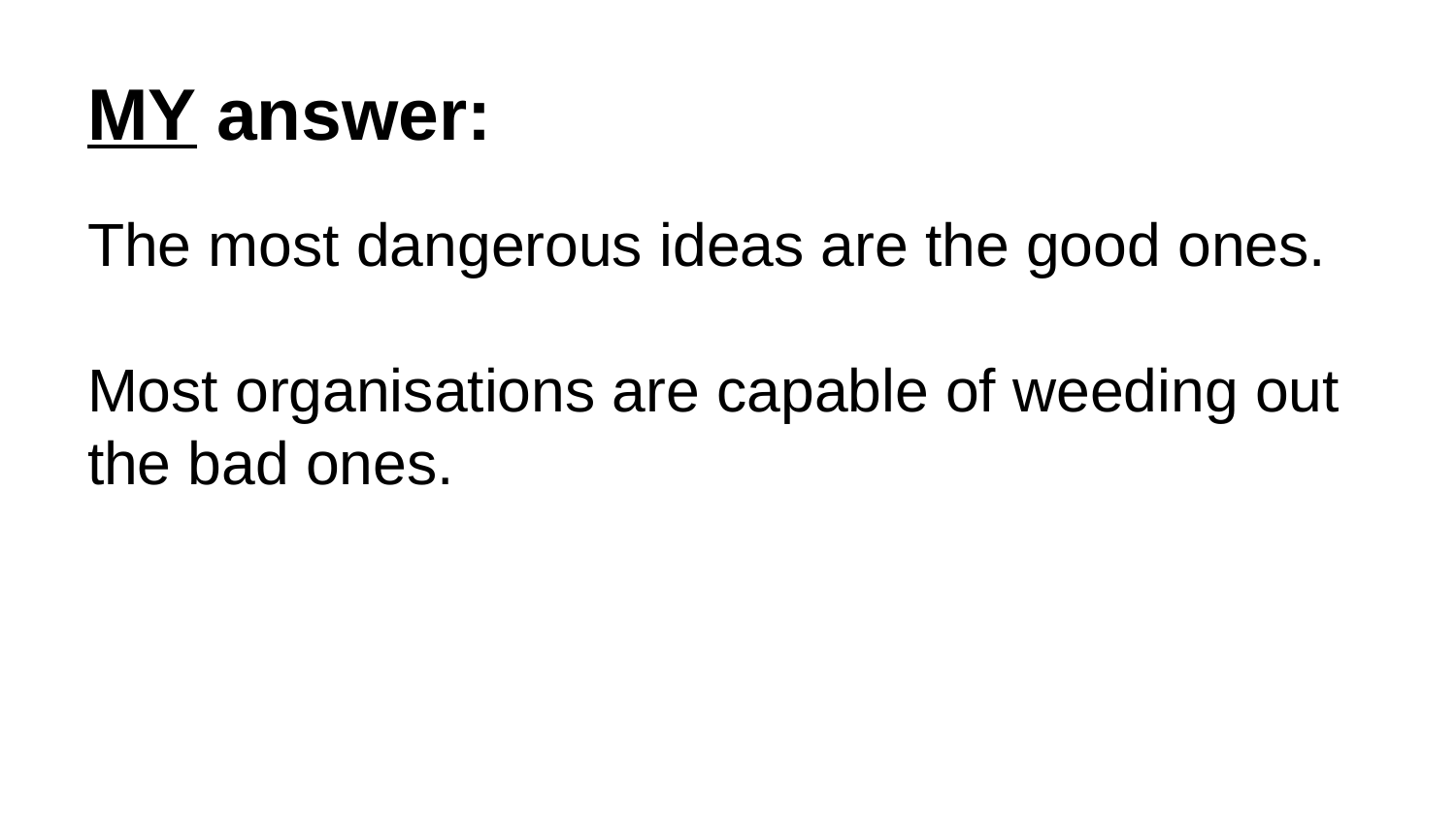

# MY answer:
The most dangerous ideas are the good ones.

Most organisations are capable of weeding out the bad ones.